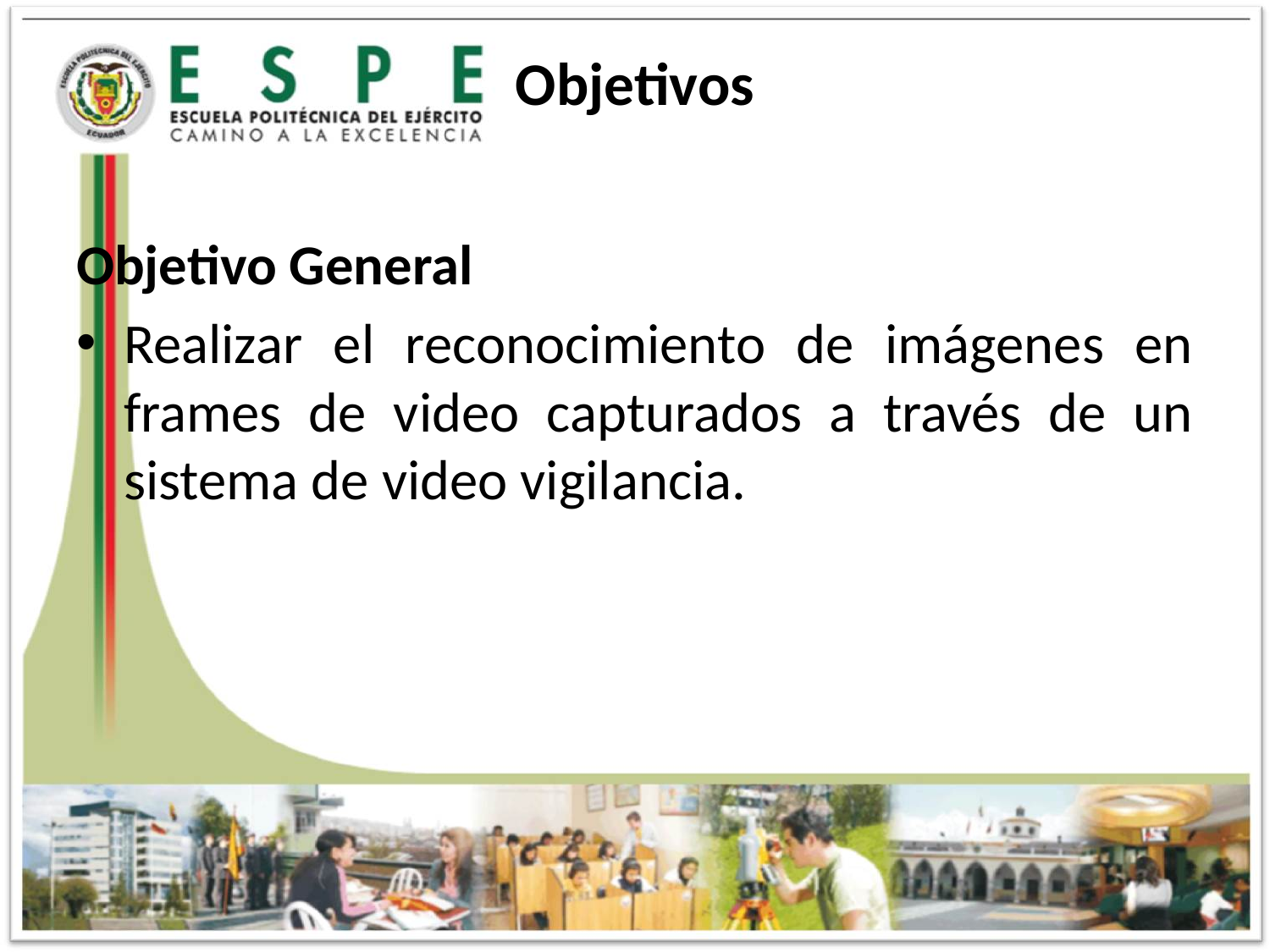

# Objetivos
Objetivo General
Realizar el reconocimiento de imágenes en frames de video capturados a través de un sistema de video vigilancia.